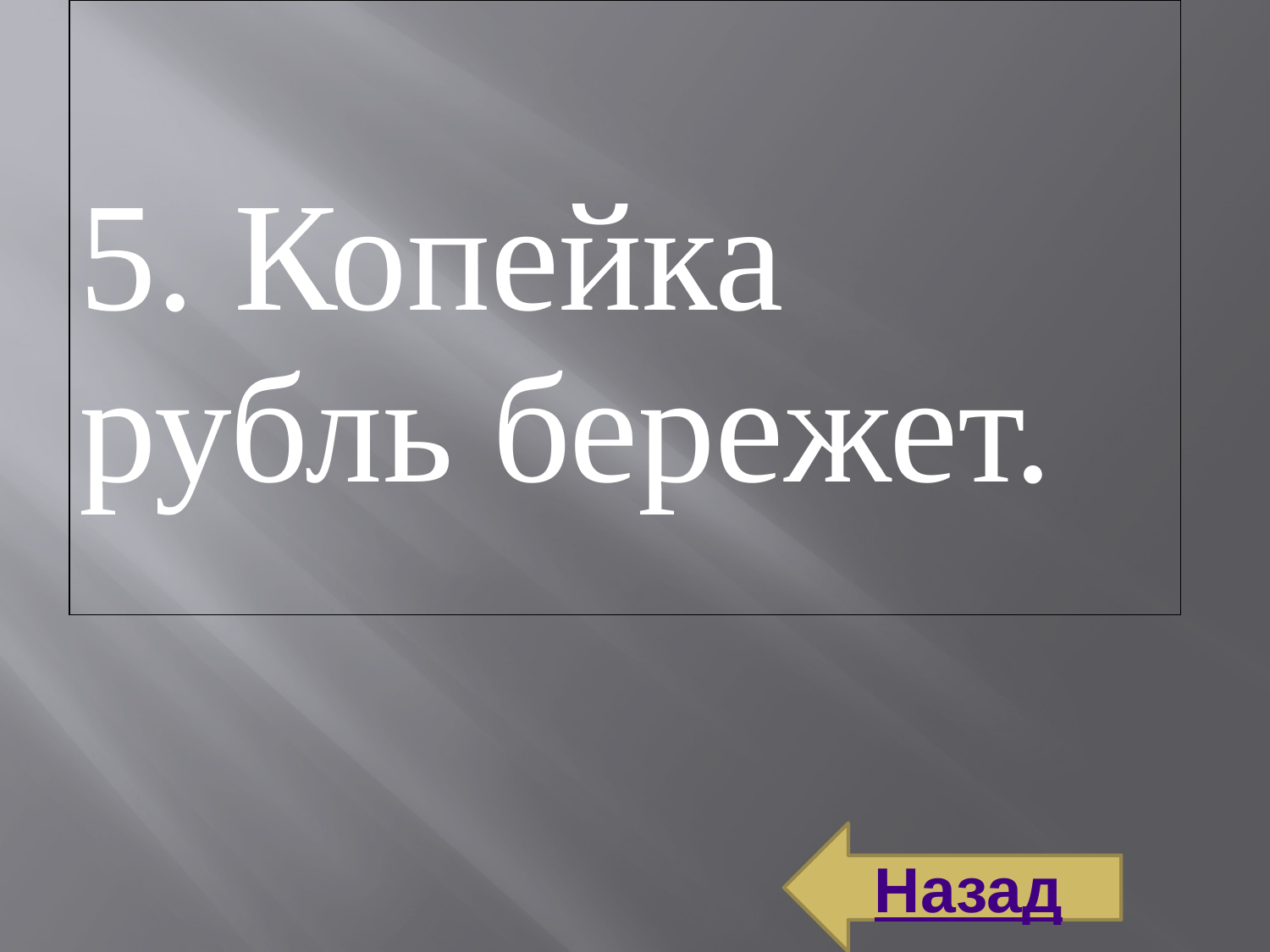

| 5. Копейка рубль бережет. |
| --- |
Назад